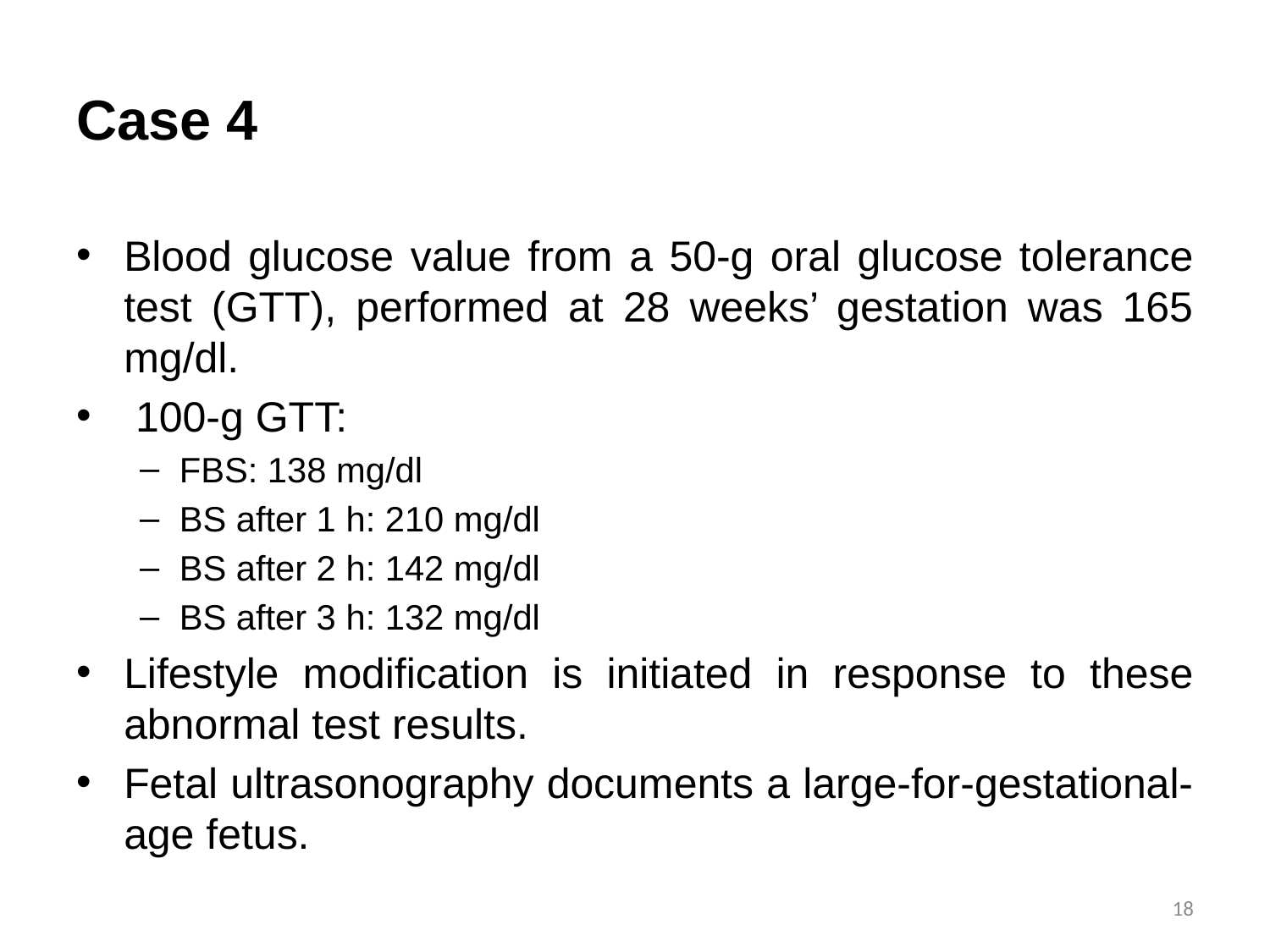

# Case 4
Blood glucose value from a 50-g oral glucose tolerance test (GTT), performed at 28 weeks’ gestation was 165 mg/dl.
 100-g GTT:
FBS: 138 mg/dl
BS after 1 h: 210 mg/dl
BS after 2 h: 142 mg/dl
BS after 3 h: 132 mg/dl
Lifestyle modification is initiated in response to these abnormal test results.
Fetal ultrasonography documents a large-for-gestational-age fetus.

18